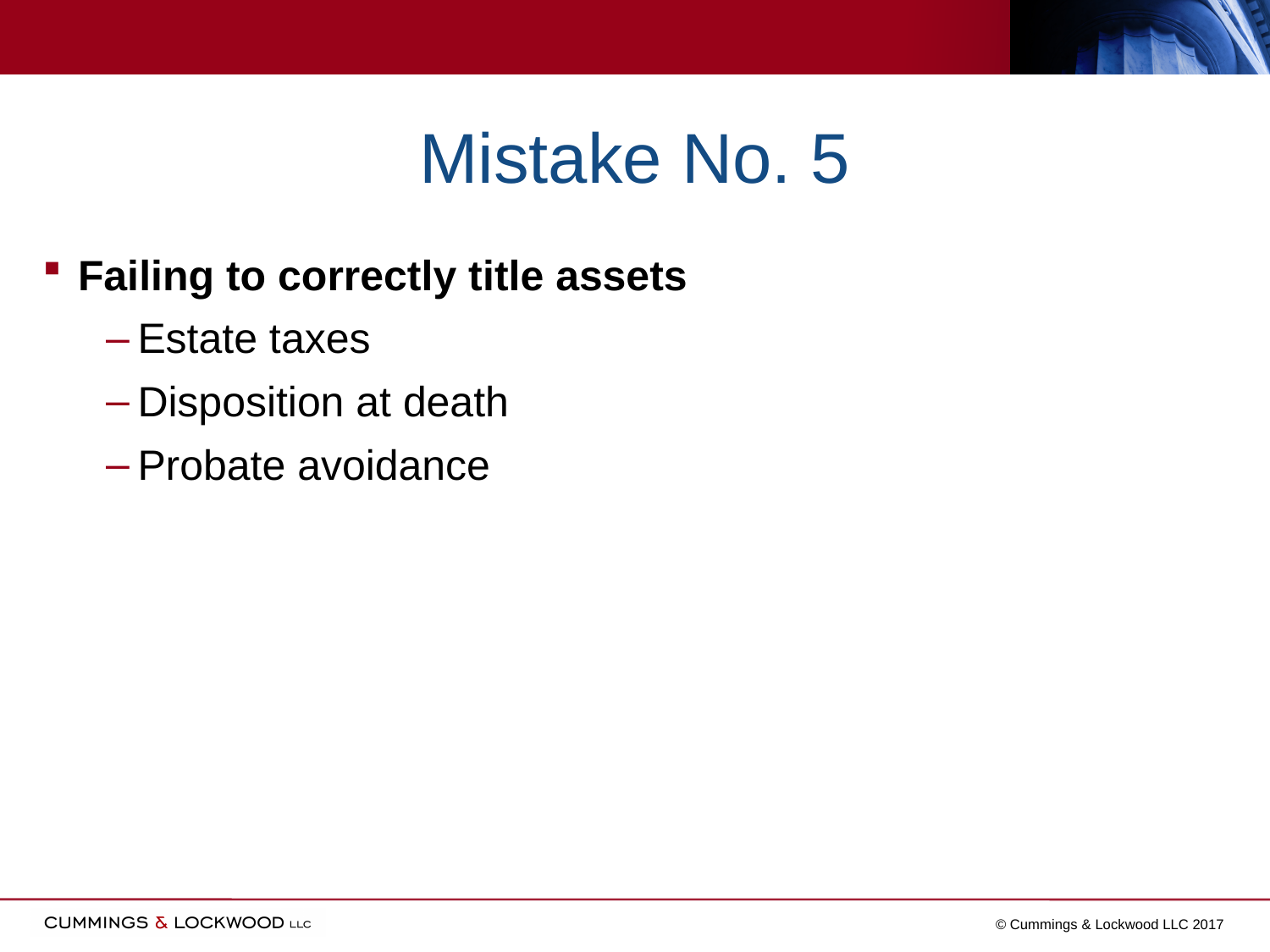

# Mistake No. 5
Failing to correctly title assets
Estate taxes
Disposition at death
Probate avoidance